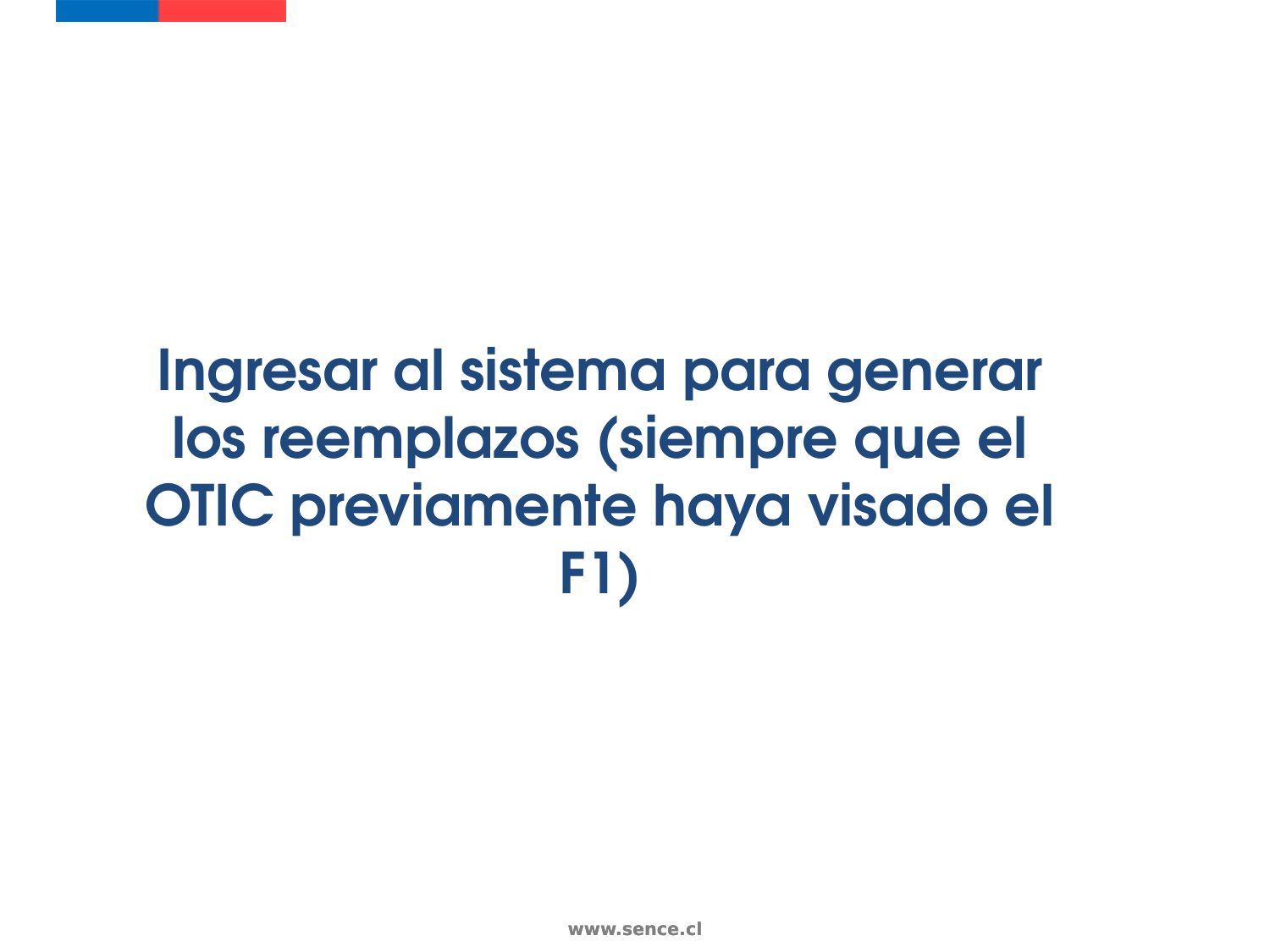

Ingresar al sistema para generar los reemplazos (siempre que el OTIC previamente haya visado el F1)